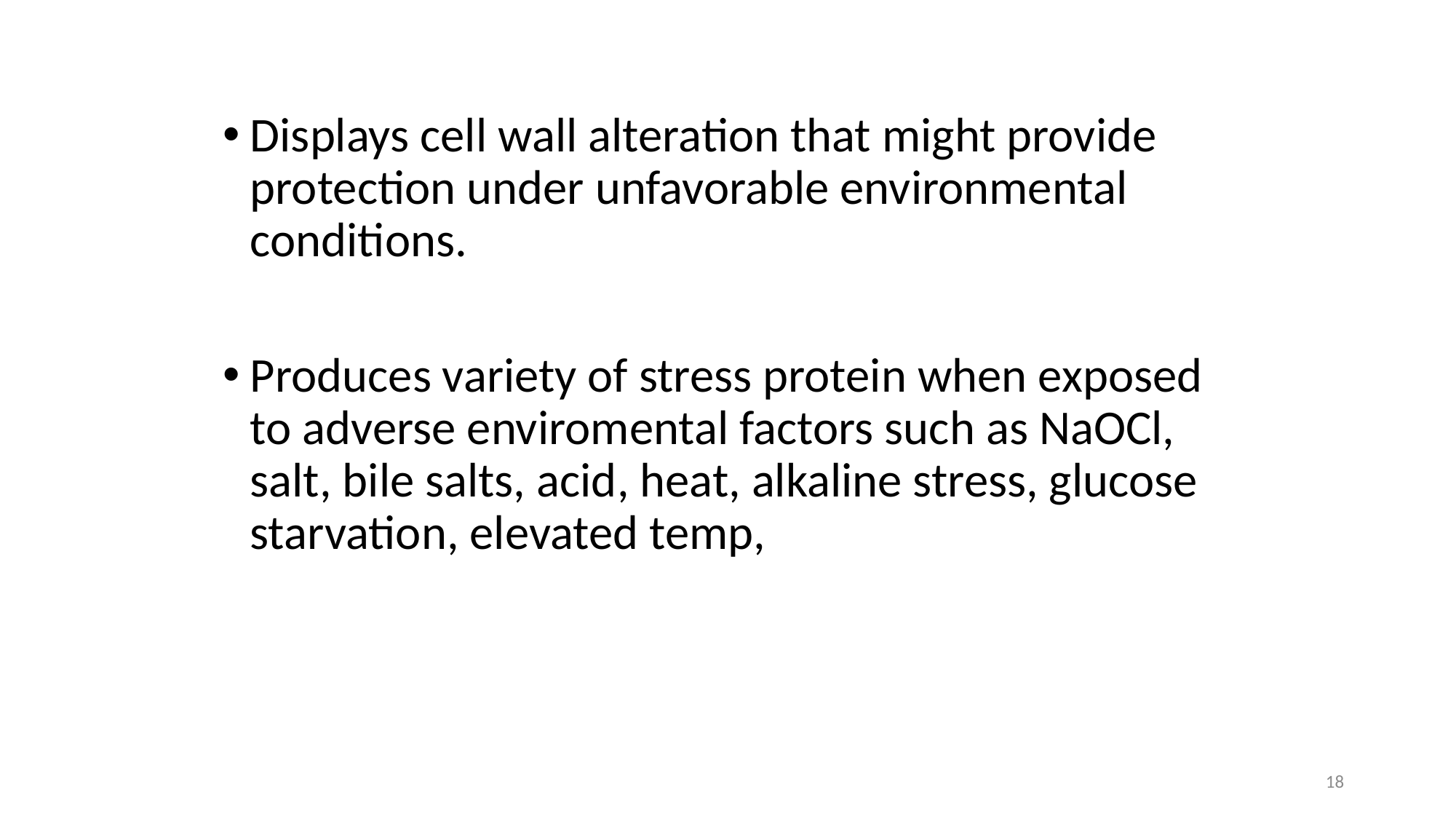

Displays cell wall alteration that might provide protection under unfavorable environmental conditions.

Produces variety of stress protein when exposed to adverse enviromental factors such as NaOCl, salt, bile salts, acid, heat, alkaline stress, glucose starvation, elevated temp,
18